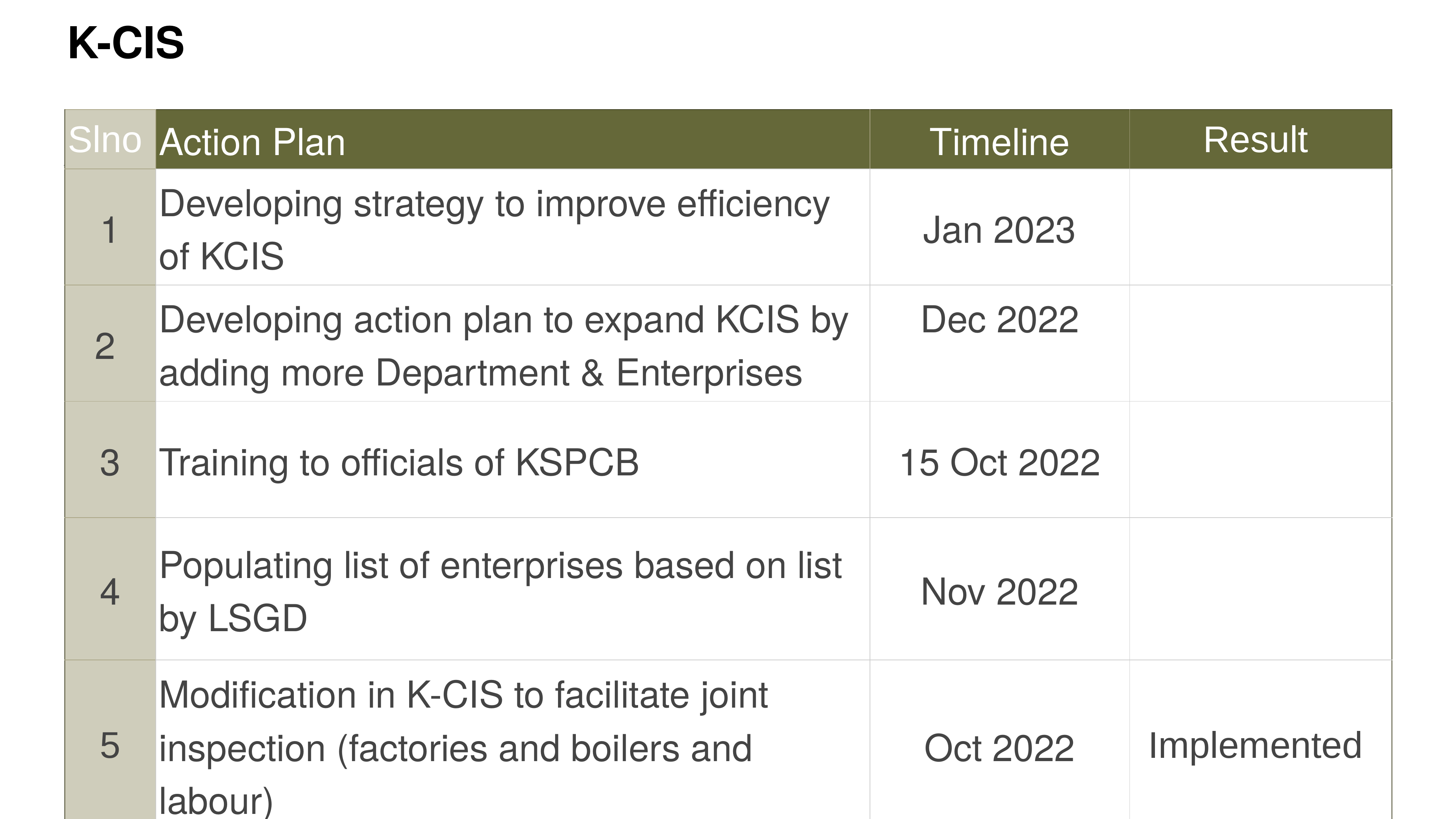

# K-CIS
| Slno | Action Plan | Timeline | Result |
| --- | --- | --- | --- |
| 1 | Developing strategy to improve efficiency of KCIS | Jan 2023 |  |
| 2 | Developing action plan to expand KCIS by adding more Department & Enterprises | Dec 2022 |  |
| 3 | Training to officials of KSPCB | 15 Oct 2022 |  |
| 4 | Populating list of enterprises based on list by LSGD | Nov 2022 |  |
| 5 | Modification in K-CIS to facilitate joint inspection (factories and boilers and labour) | Oct 2022 | Implemented |